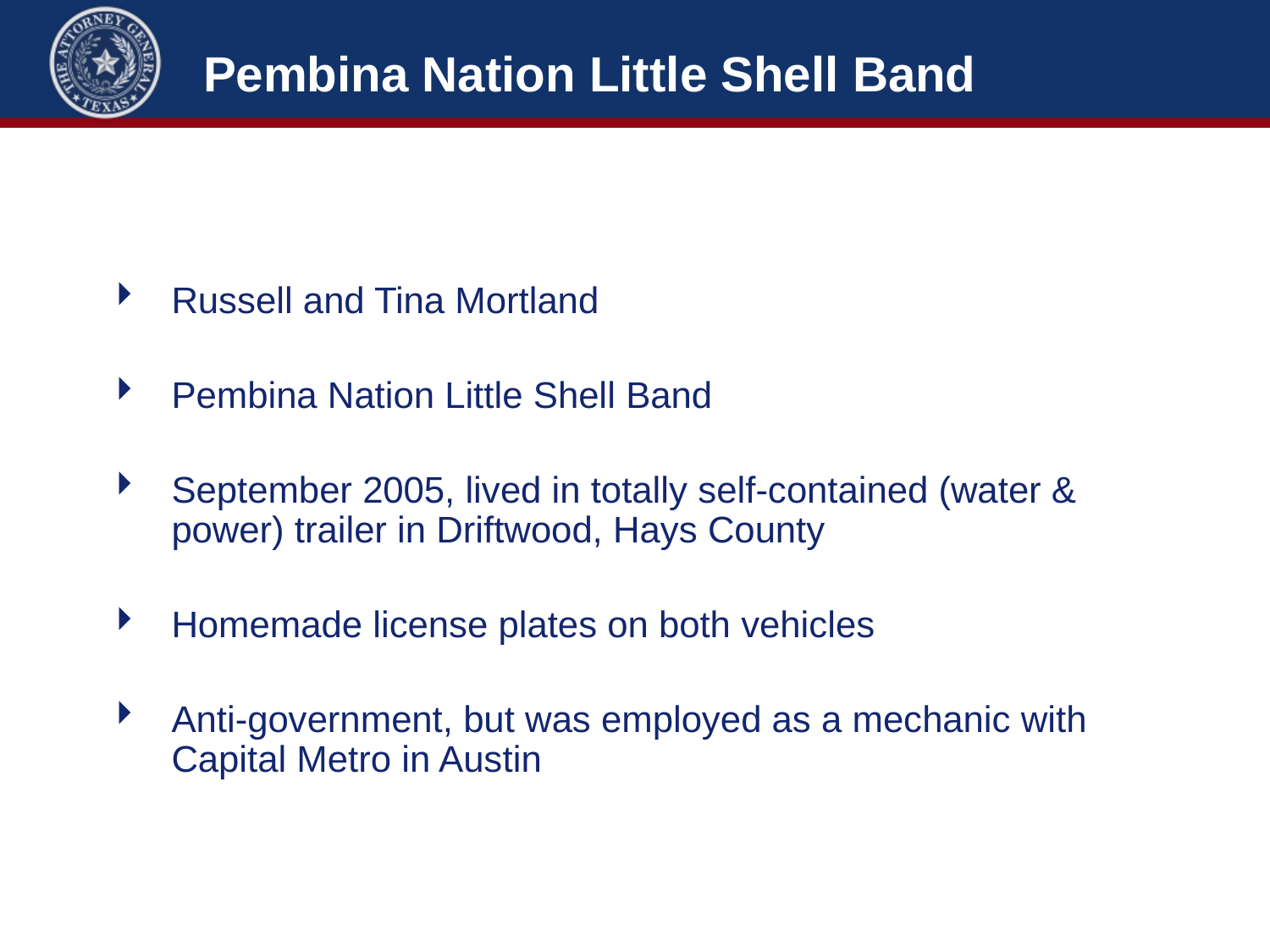

# Pembina Nation Little Shell Band
Russell and Tina Mortland

Pembina Nation Little Shell Band

September 2005, lived in totally self-contained (water & power) trailer in Driftwood, Hays County

Homemade license plates on both vehicles

Anti-government, but was employed as a mechanic with Capital Metro in Austin